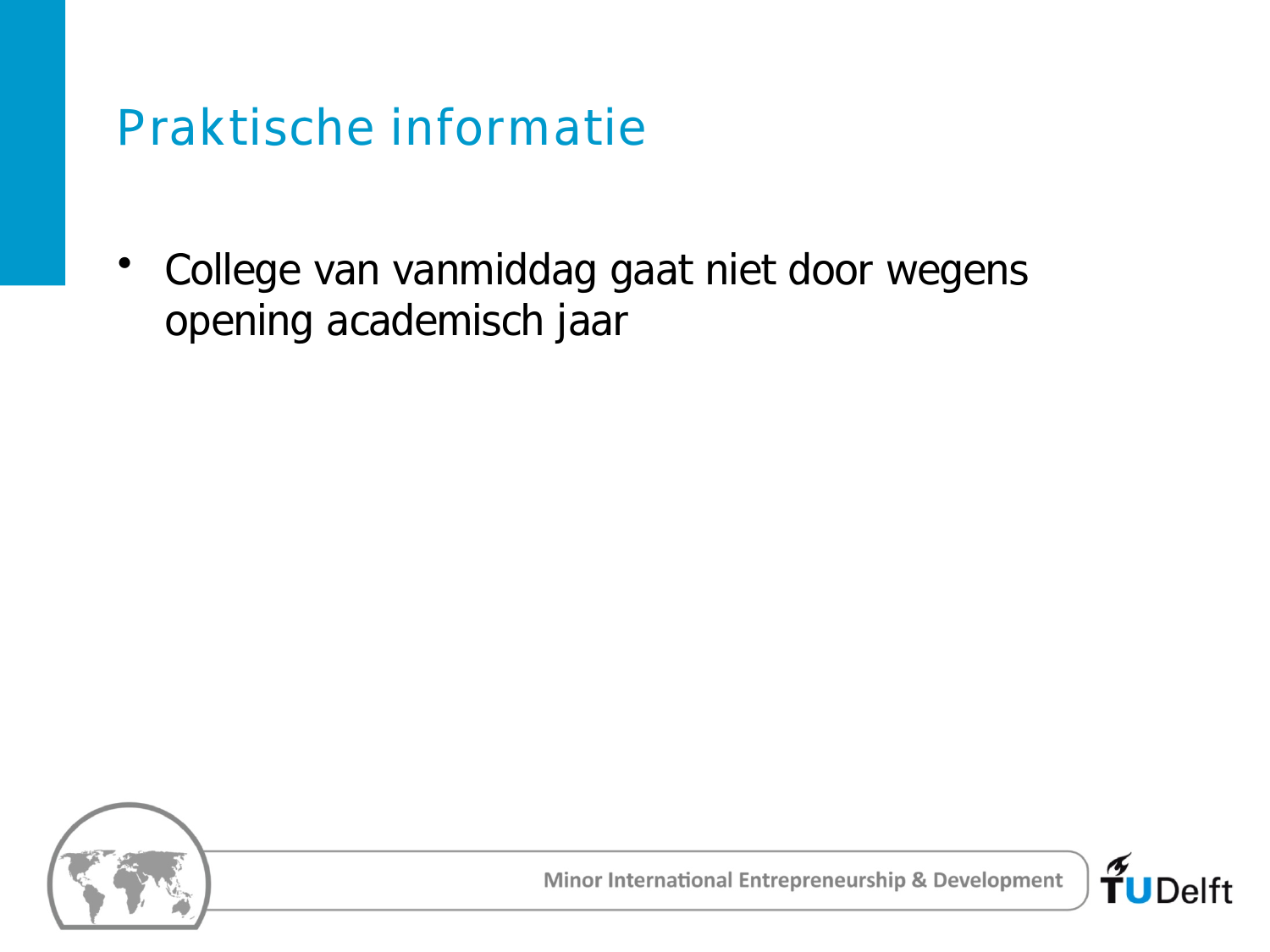

# Praktische informatie
College van vanmiddag gaat niet door wegens opening academisch jaar